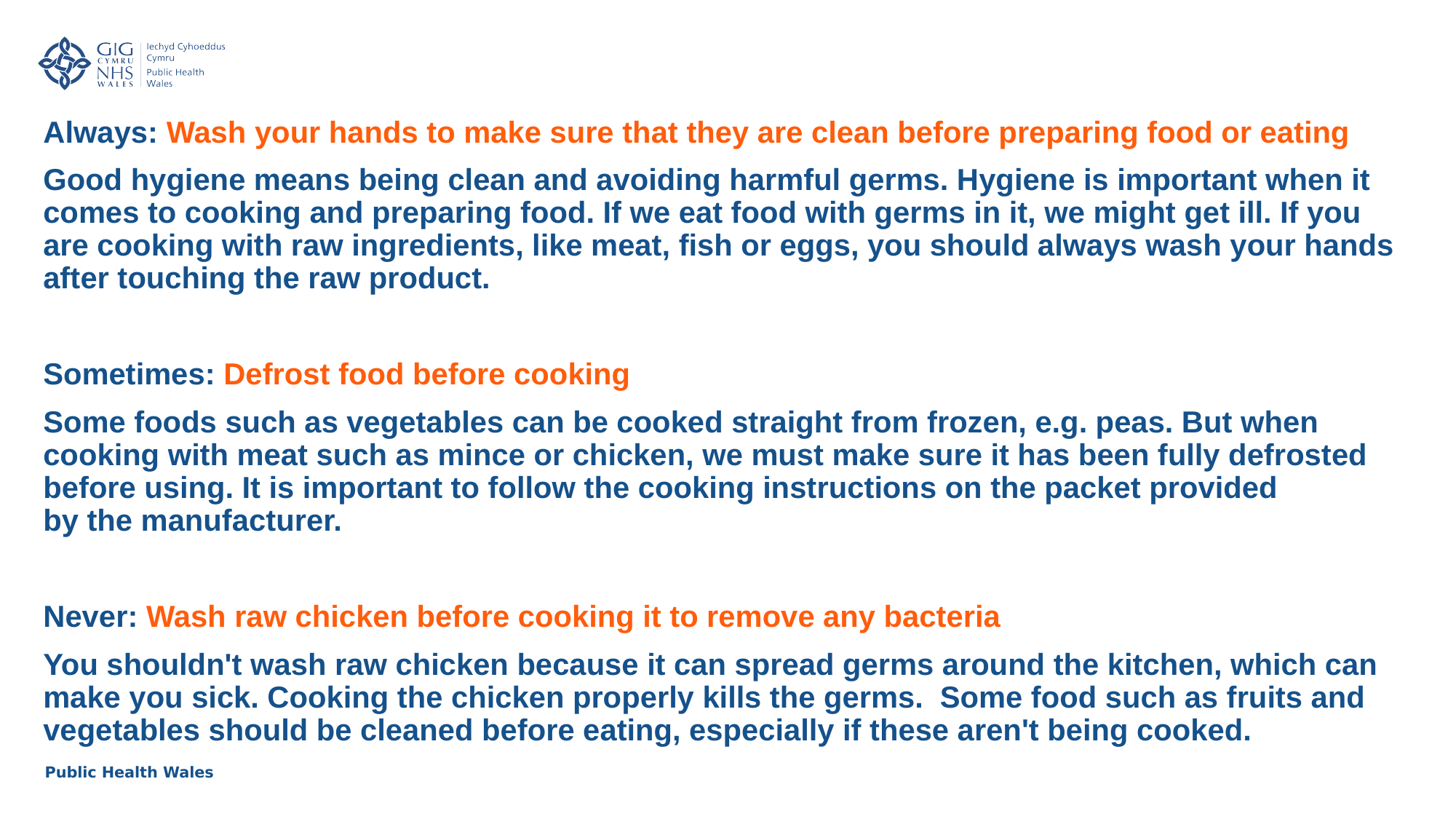

Always: Wash your hands to make sure that they are clean before preparing food or eating
Good hygiene means being clean and avoiding harmful germs. Hygiene is important when it comes to cooking and preparing food. If we eat food with germs in it, we might get ill. If you are cooking with raw ingredients, like meat, fish or eggs, you should always wash your hands after touching the raw product.

Sometimes: Defrost food before cooking
Some foods such as vegetables can be cooked straight from frozen, e.g. peas. But when cooking with meat such as mince or chicken, we must make sure it has been fully defrosted before using. It is important to follow the cooking instructions on the packet provided by the manufacturer.

Never: Wash raw chicken before cooking it to remove any bacteria
You shouldn't wash raw chicken because it can spread germs around the kitchen, which can make you sick. Cooking the chicken properly kills the germs.  Some food such as fruits and vegetables should be cleaned before eating, especially if these aren't being cooked.